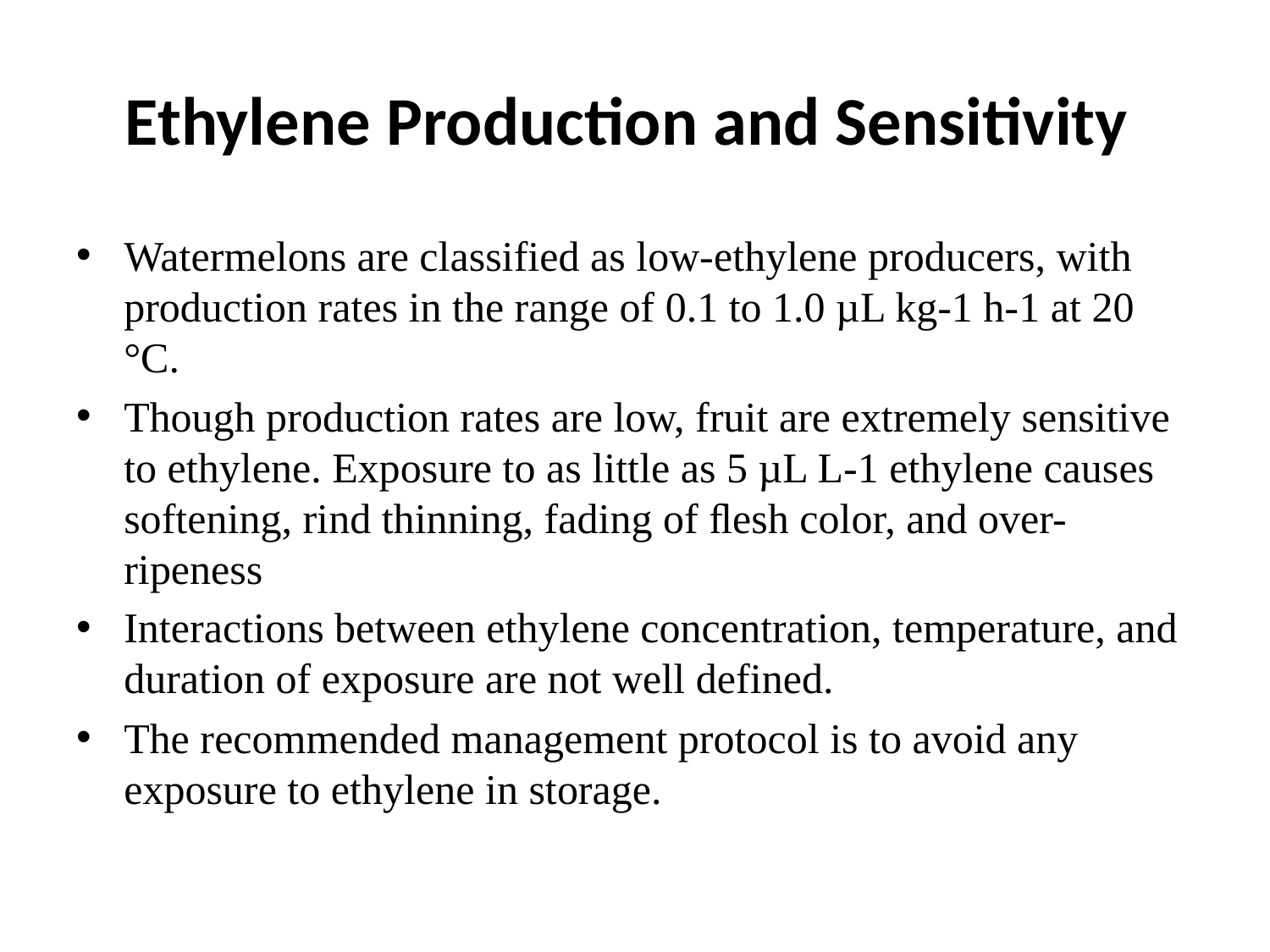

# Ethylene Production and Sensitivity
Watermelons are classified as low-ethylene producers, with production rates in the range of 0.1 to 1.0 µL kg-1 h-1 at 20 °C.
Though production rates are low, fruit are extremely sensitive to ethylene. Exposure to as little as 5 µL L-1 ethylene causes softening, rind thinning, fading of ﬂesh color, and over-ripeness
Interactions between ethylene concentration, temperature, and duration of exposure are not well defined.
The recommended management protocol is to avoid any exposure to ethylene in storage.